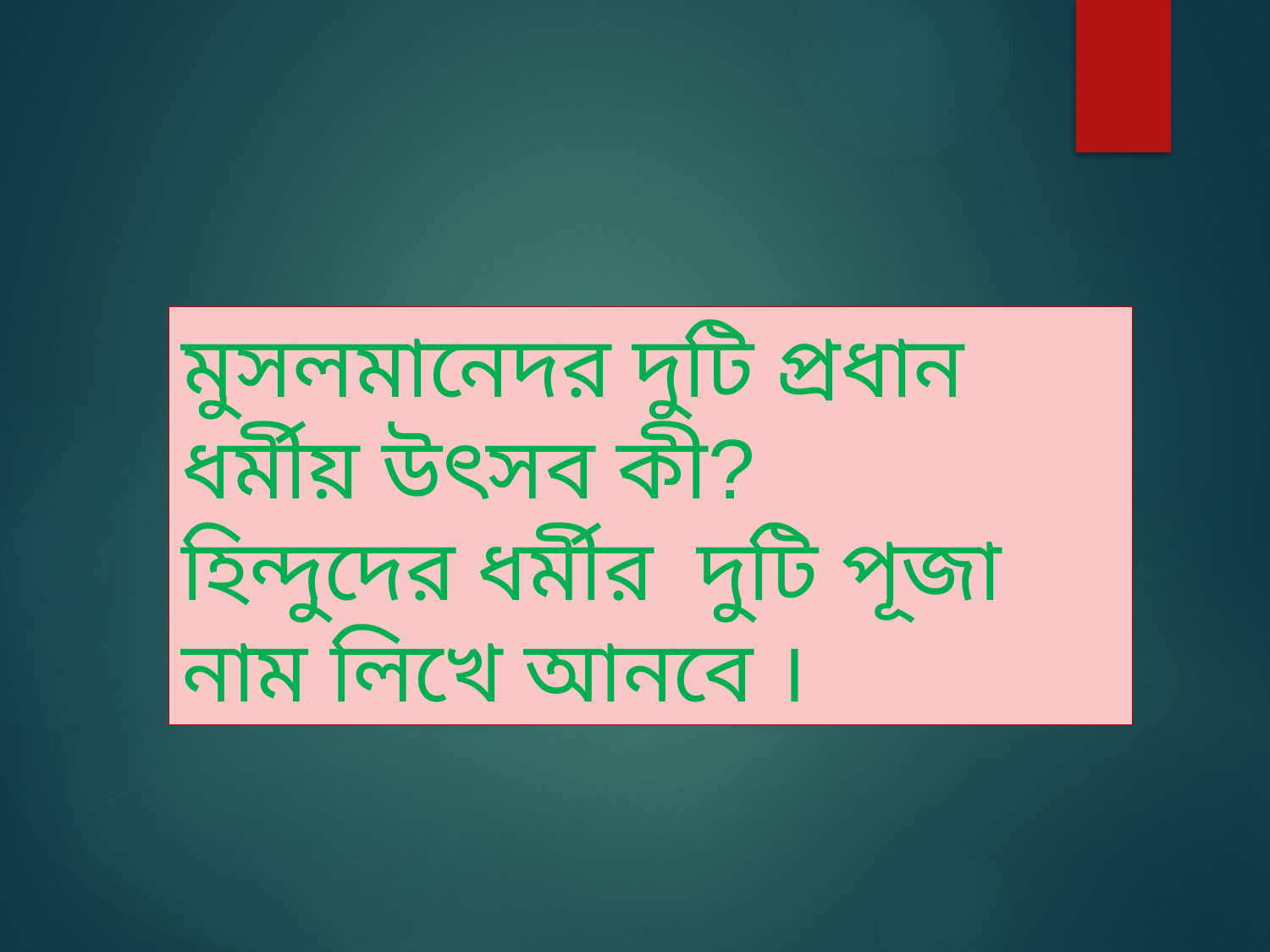

মুসলমানেদর দুটি প্রধান ধর্মীয় উৎসব কী?
হিন্দুদের ধর্মীর  দুটি পূজা  নাম লিখে আনবে ।